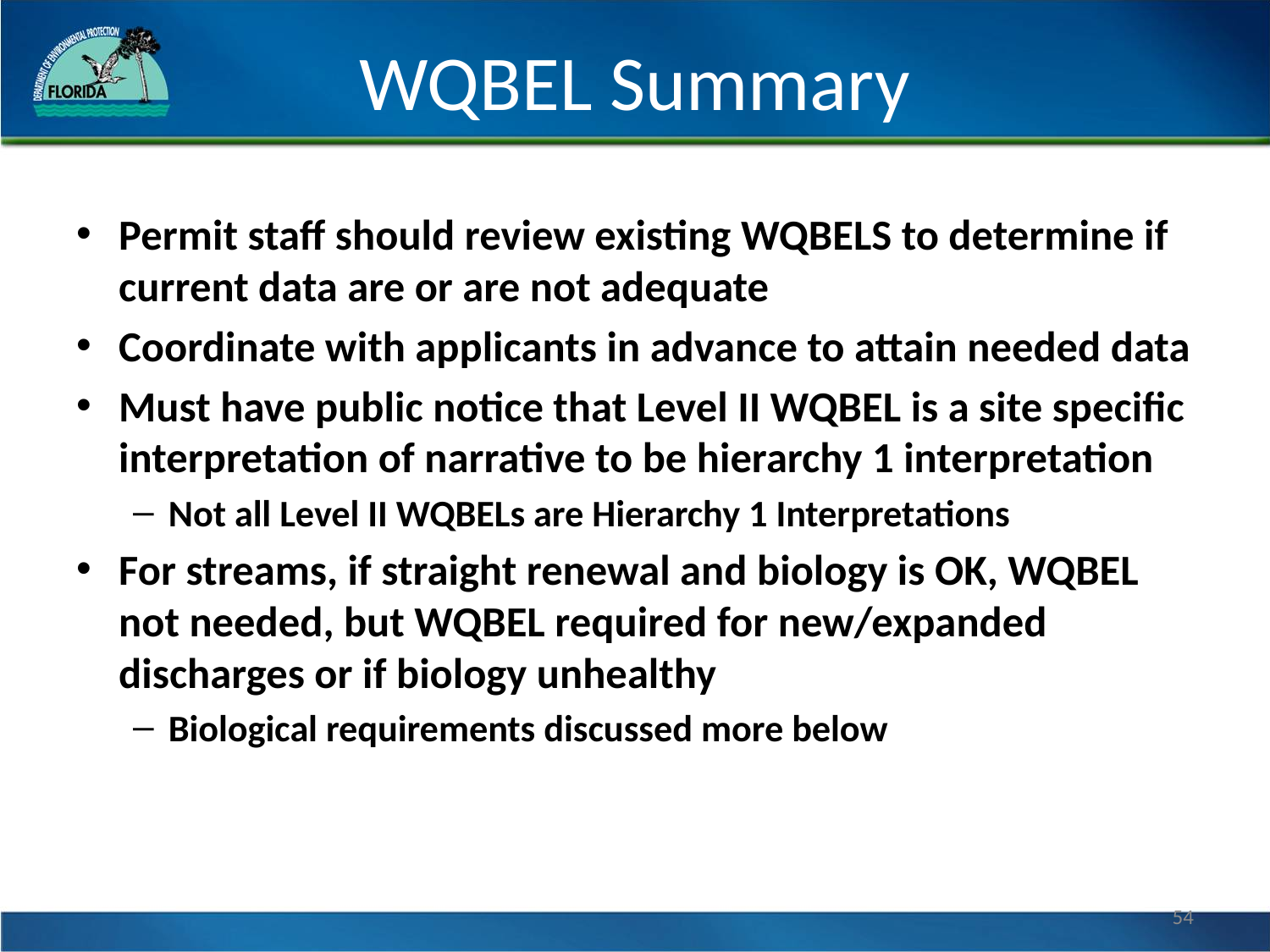

# WQBEL Summary
Permit staff should review existing WQBELS to determine if current data are or are not adequate
Coordinate with applicants in advance to attain needed data
Must have public notice that Level II WQBEL is a site specific interpretation of narrative to be hierarchy 1 interpretation
Not all Level II WQBELs are Hierarchy 1 Interpretations
For streams, if straight renewal and biology is OK, WQBEL not needed, but WQBEL required for new/expanded discharges or if biology unhealthy
Biological requirements discussed more below
54